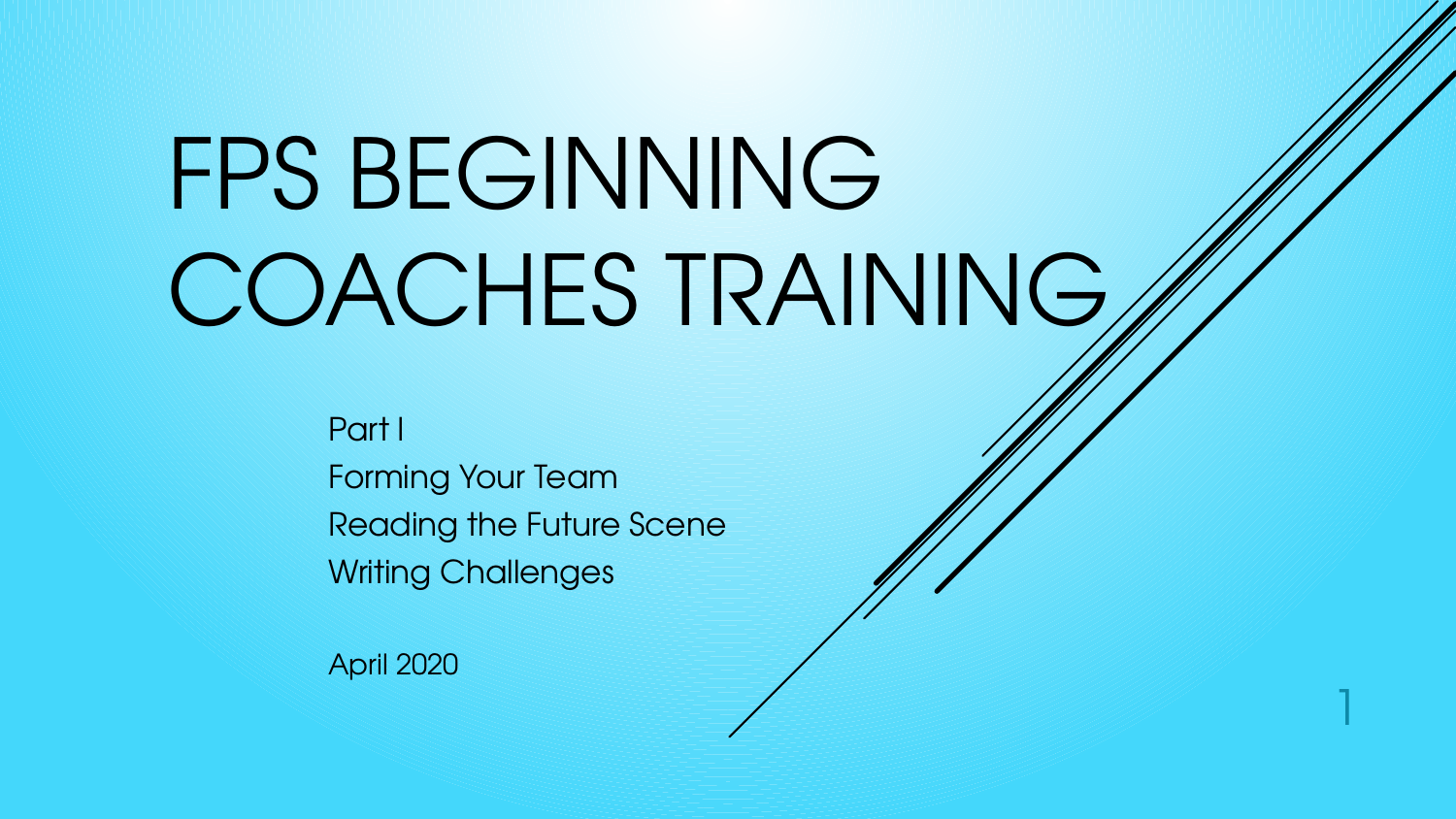

# FPS Beginning Coaches Training
Part I
Forming Your Team
Reading the Future Scene
Writing Challenges

April 2020

1